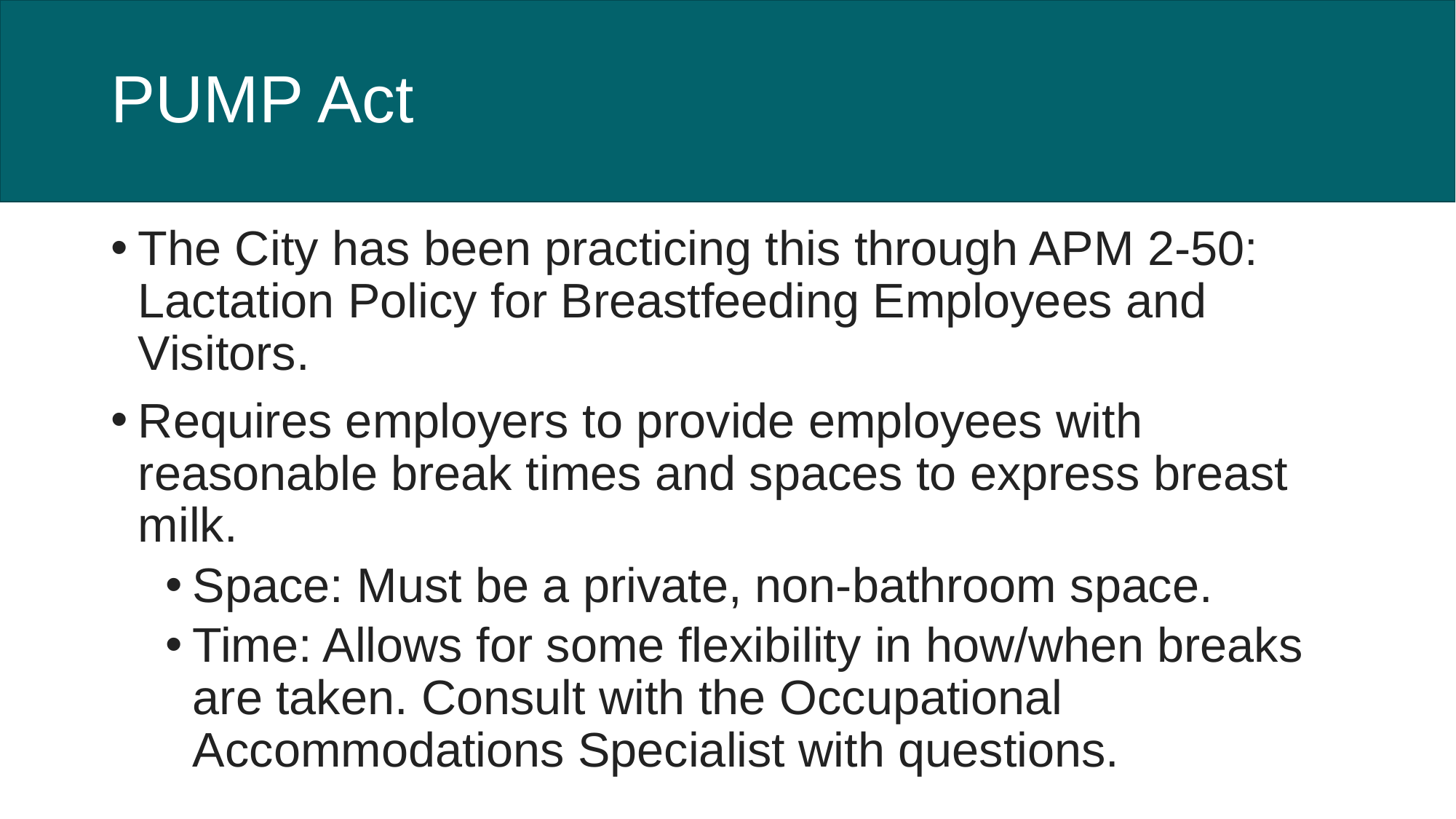

# PUMP Act
The City has been practicing this through APM 2-50: Lactation Policy for Breastfeeding Employees and Visitors.
Requires employers to provide employees with reasonable break times and spaces to express breast milk.
Space: Must be a private, non-bathroom space.
Time: Allows for some flexibility in how/when breaks are taken. Consult with the Occupational Accommodations Specialist with questions.